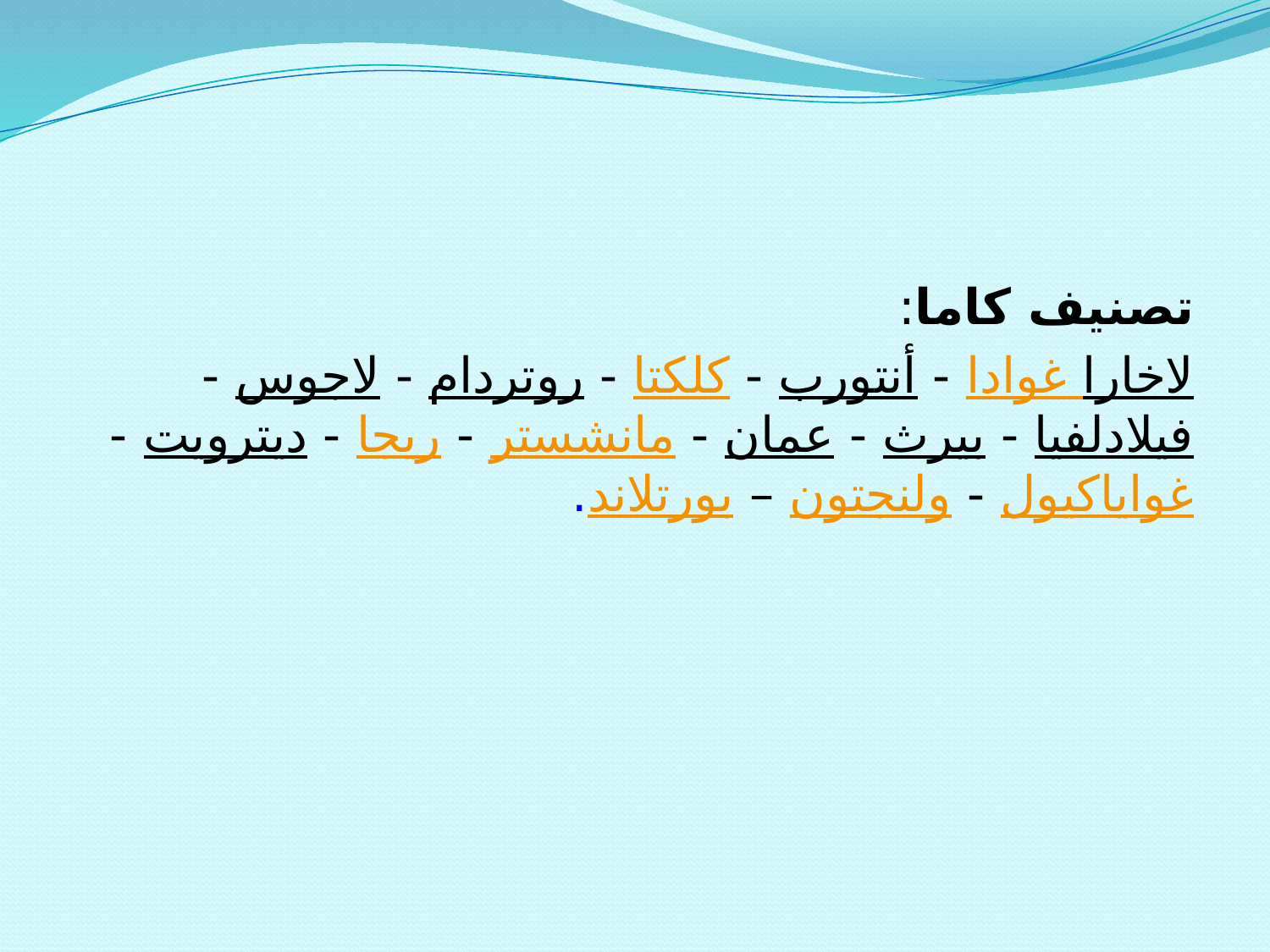

تصنيف كاما:
غوادا لاخارا - أنتورب - كلكتا - روتردام - لاجوس - فيلادلفيا - بيرث - عمان - مانشستر - ريجا - ديترويت - غواياكيول - ولنجتون – بورتلاند.